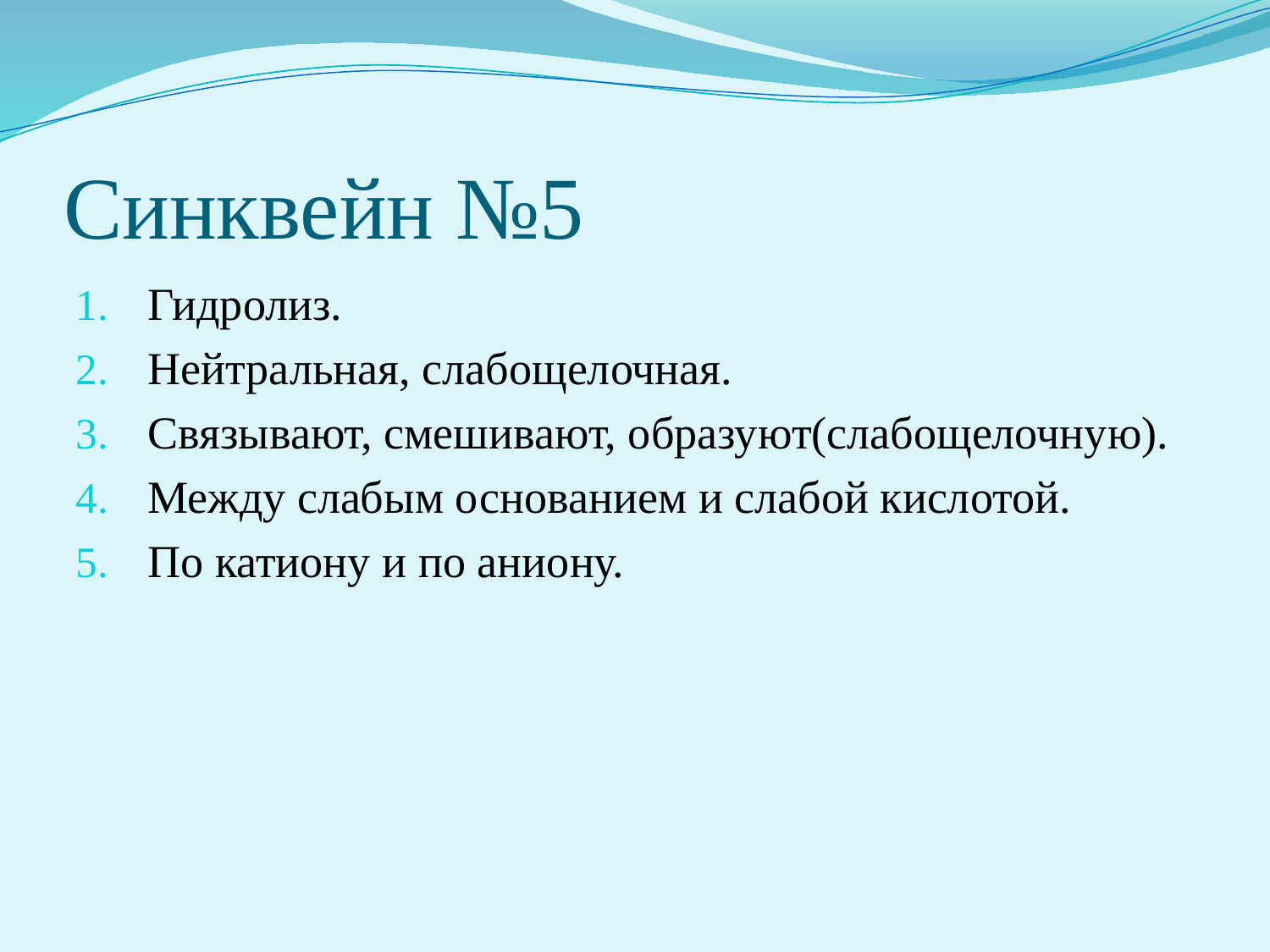

# Синквейн №5
Гидролиз.
Нейтральная, слабощелочная.
Связывают, смешивают, образуют(слабощелочную).
Между слабым основанием и слабой кислотой.
По катиону и по аниону.